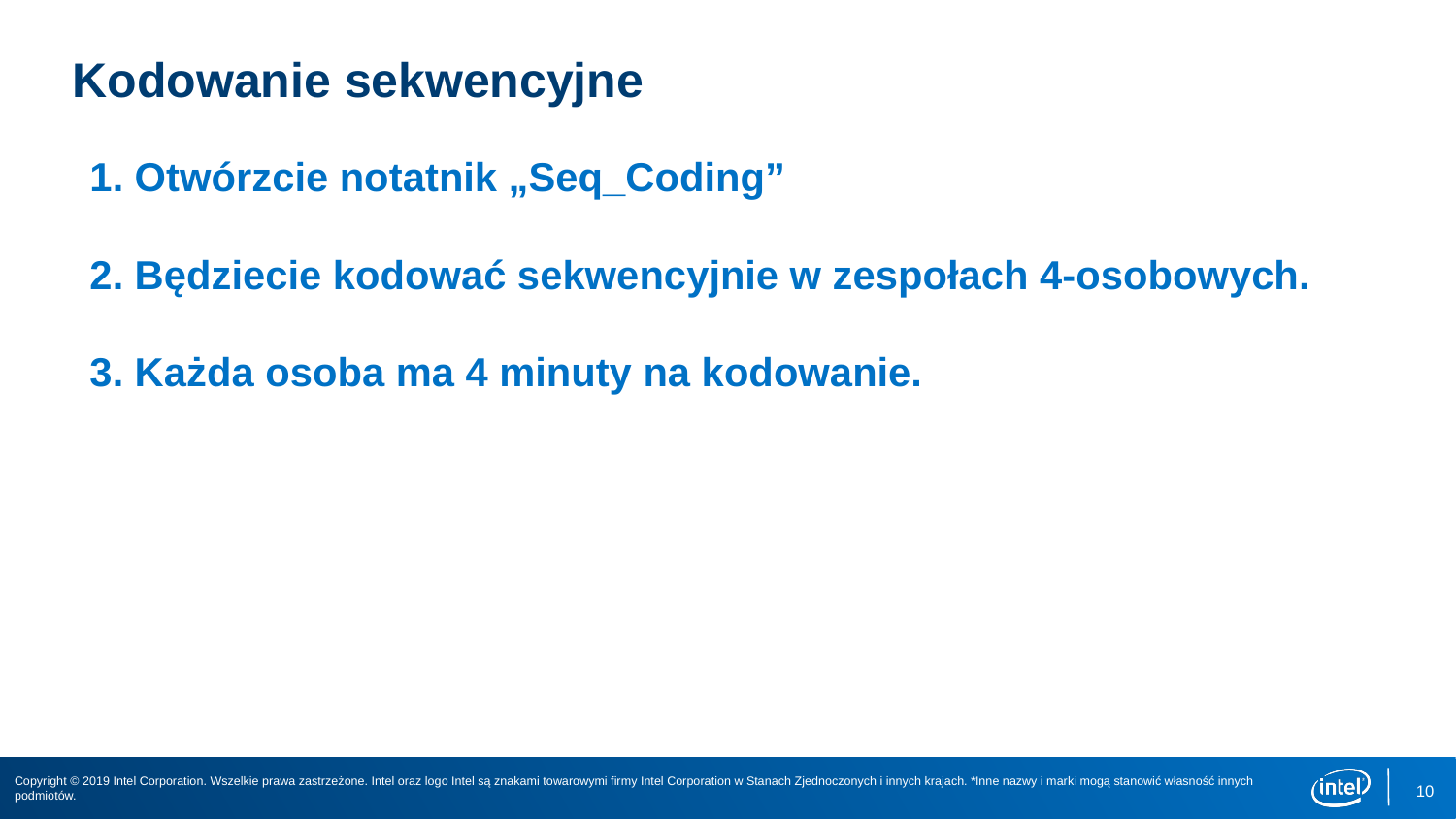

# Kodowanie sekwencyjne
1. Otwórzcie notatnik „Seq_Coding”

2. Będziecie kodować sekwencyjnie w zespołach 4-osobowych.

3. Każda osoba ma 4 minuty na kodowanie.
10
Copyright © 2019 Intel Corporation. Wszelkie prawa zastrzeżone. Intel oraz logo Intel są znakami towarowymi firmy Intel Corporation w Stanach Zjednoczonych i innych krajach. *Inne nazwy i marki mogą stanowić własność innych podmiotów.